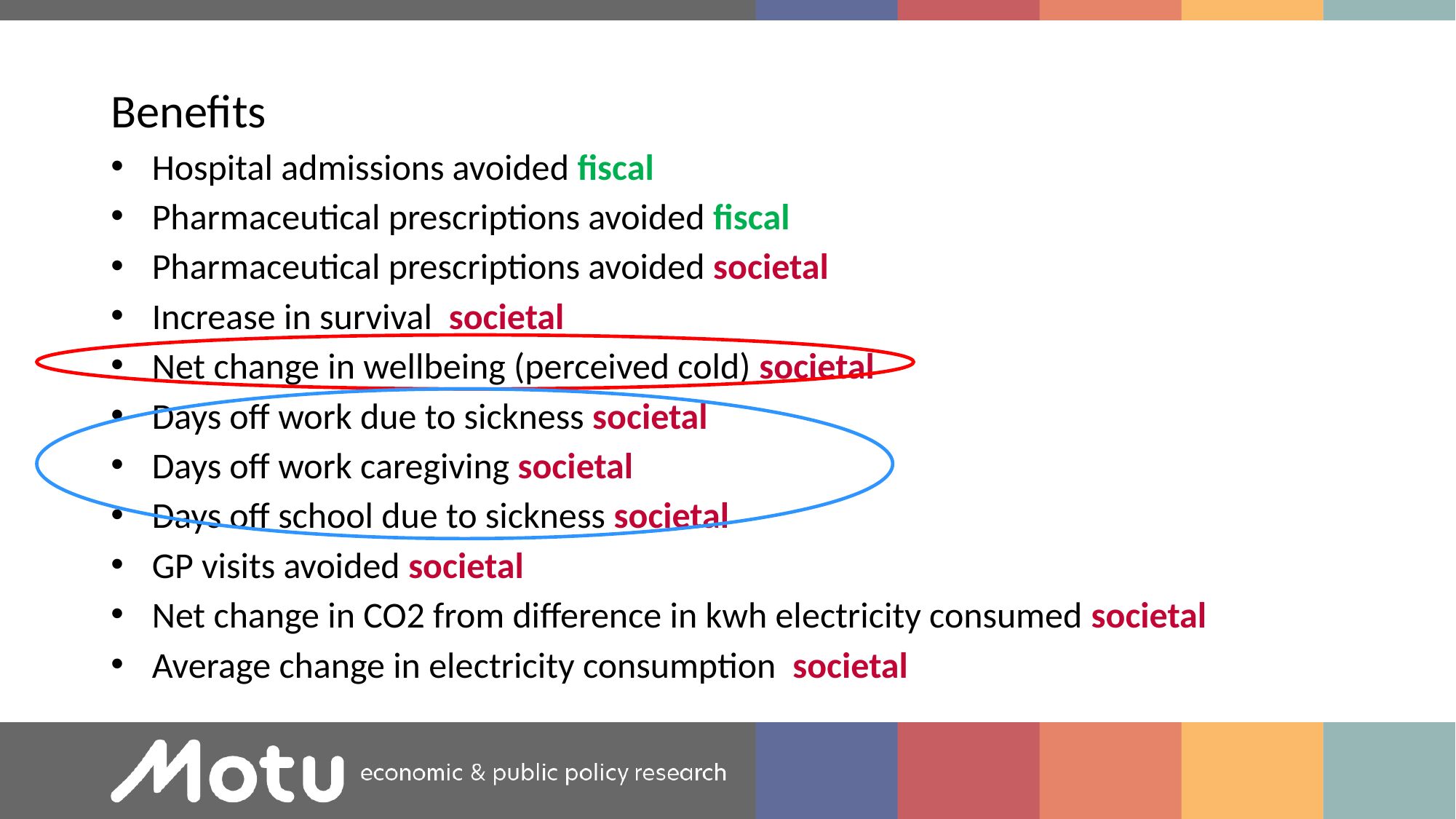

Benefits
Hospital admissions avoided fiscal
Pharmaceutical prescriptions avoided fiscal
Pharmaceutical prescriptions avoided societal
Increase in survival  societal
Net change in wellbeing (perceived cold) societal
Days off work due to sickness societal
Days off work caregiving societal
Days off school due to sickness societal
GP visits avoided societal
Net change in CO2 from difference in kwh electricity consumed societal
Average change in electricity consumption  societal